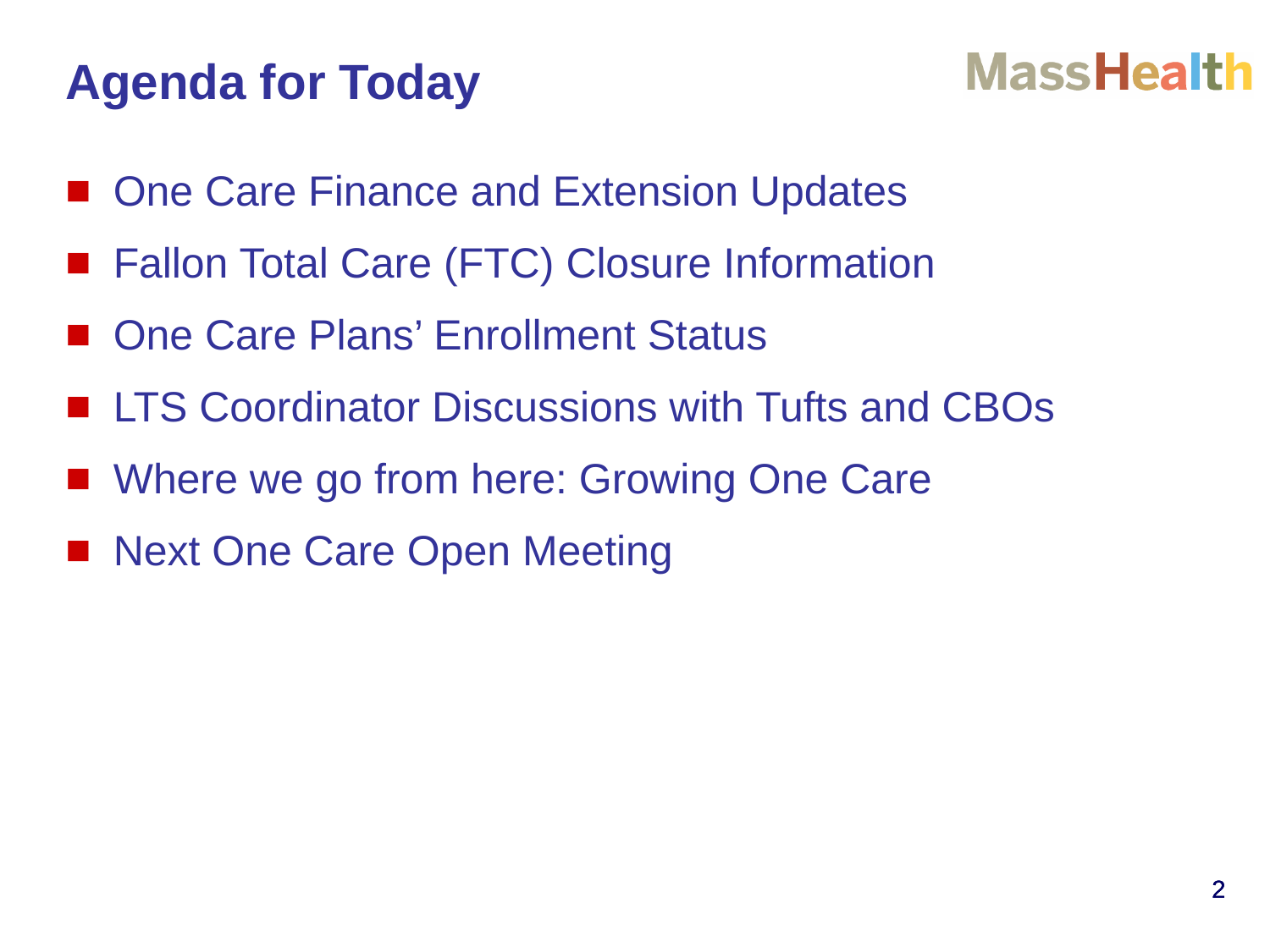

# Agenda for Today

One Care Finance and Extension Updates
Fallon Total Care (FTC) Closure Information
One Care Plans’ Enrollment Status
LTS Coordinator Discussions with Tufts and CBOs
Where we go from here: Growing One Care
Next One Care Open Meeting

2
2

2